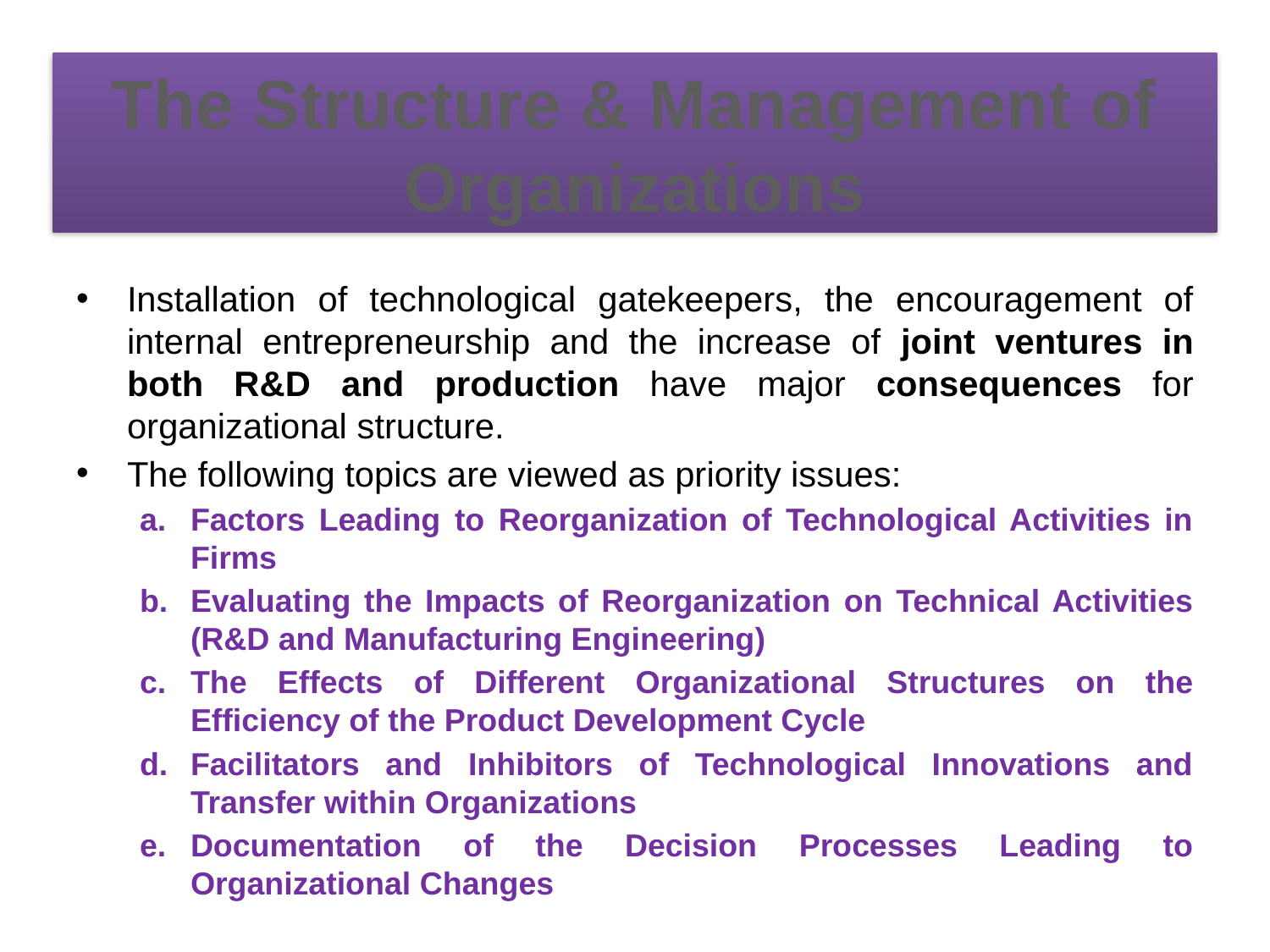

# The Structure & Management of Organizations
Installation of technological gatekeepers, the encouragement of internal entrepreneurship and the increase of joint ventures in both R&D and production have major consequences for organizational structure.
The following topics are viewed as priority issues:
Factors Leading to Reorganization of Technological Activities in Firms
Evaluating the Impacts of Reorganization on Technical Activities (R&D and Manufacturing Engineering)
The Effects of Different Organizational Structures on the Efficiency of the Product Development Cycle
Facilitators and Inhibitors of Technological Innovations and Transfer within Organizations
Documentation of the Decision Processes Leading to Organizational Changes